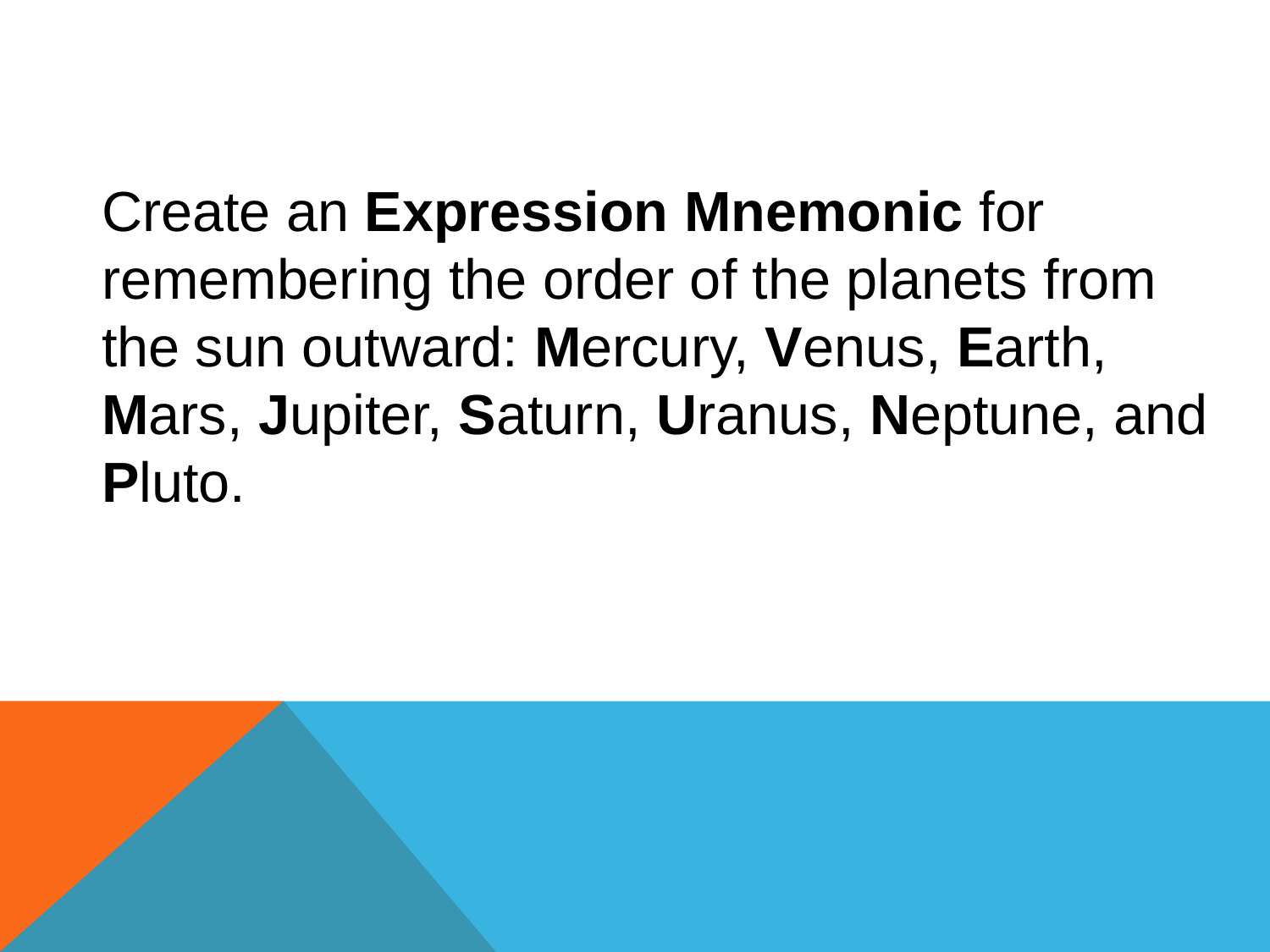

Create an Expression Mnemonic for remembering the order of the planets from the sun outward: Mercury, Venus, Earth, Mars, Jupiter, Saturn, Uranus, Neptune, and Pluto.